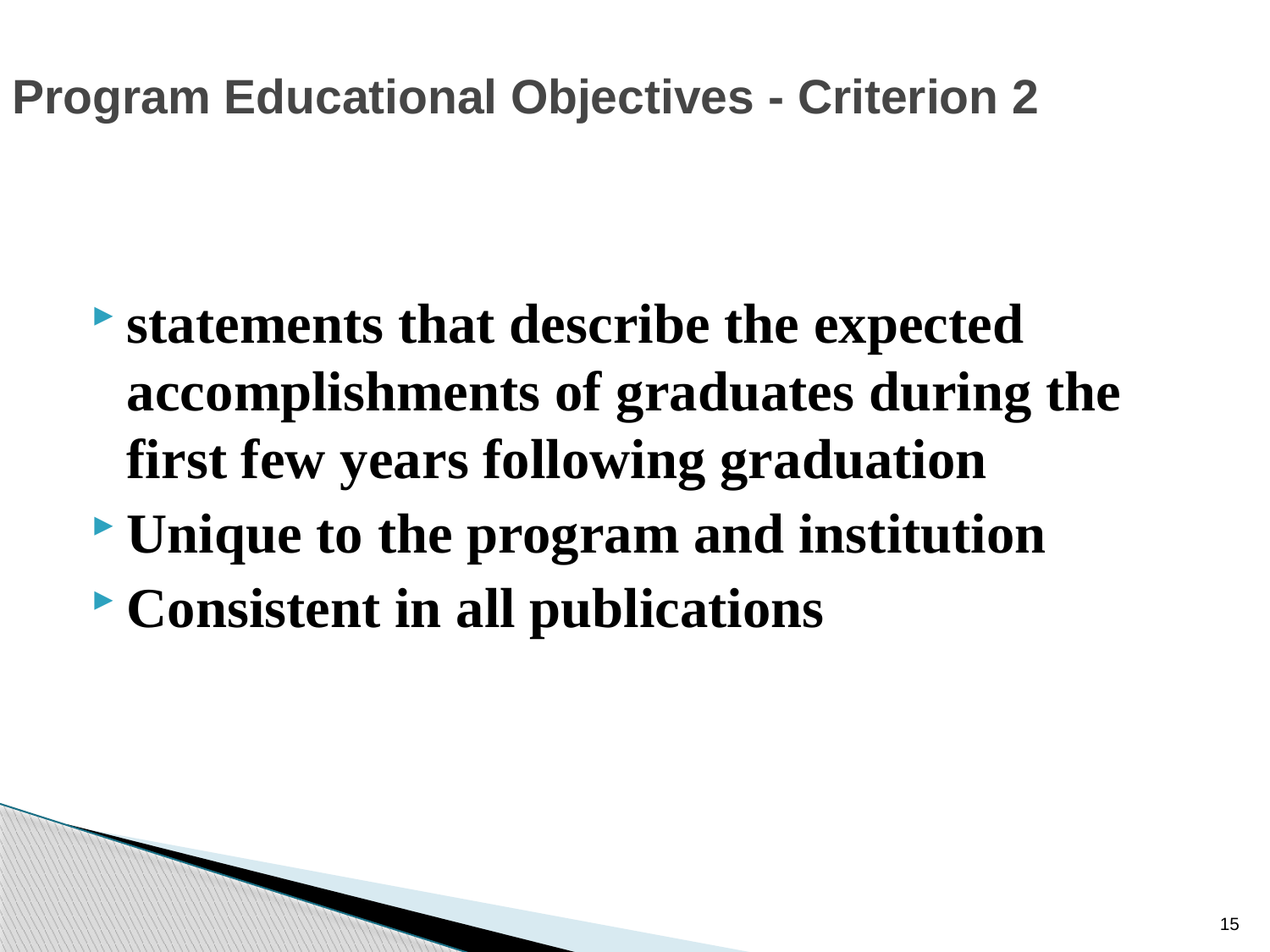

# Program Educational Objectives - Criterion 2

statements that describe the expected accomplishments of graduates during the first few years following graduation
Unique to the program and institution
Consistent in all publications
15